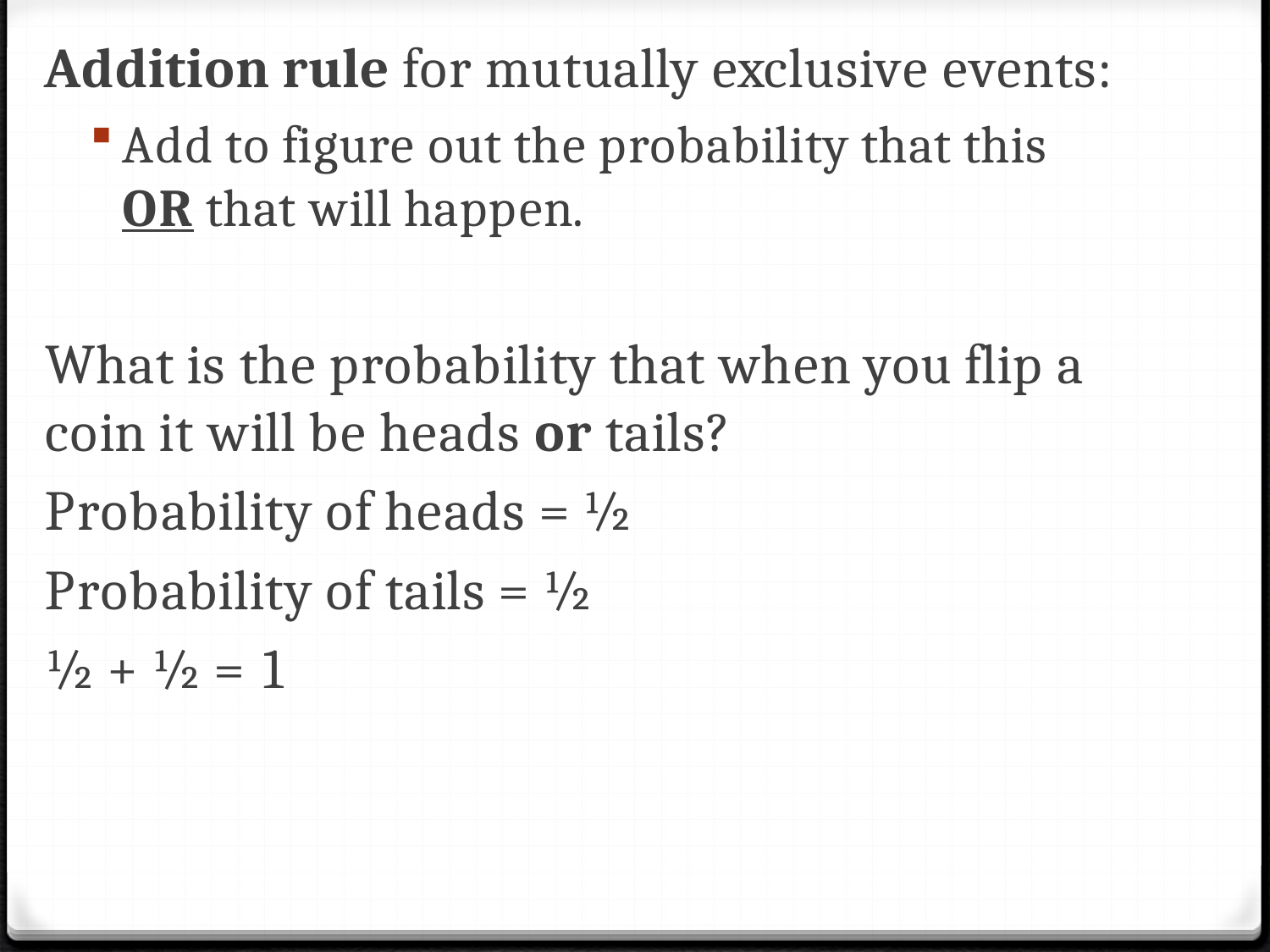

Addition rule for mutually exclusive events:
Add to figure out the probability that this OR that will happen.

What is the probability that when you flip a coin it will be heads or tails?
Probability of heads = ½
Probability of tails = ½
½ + ½ = 1